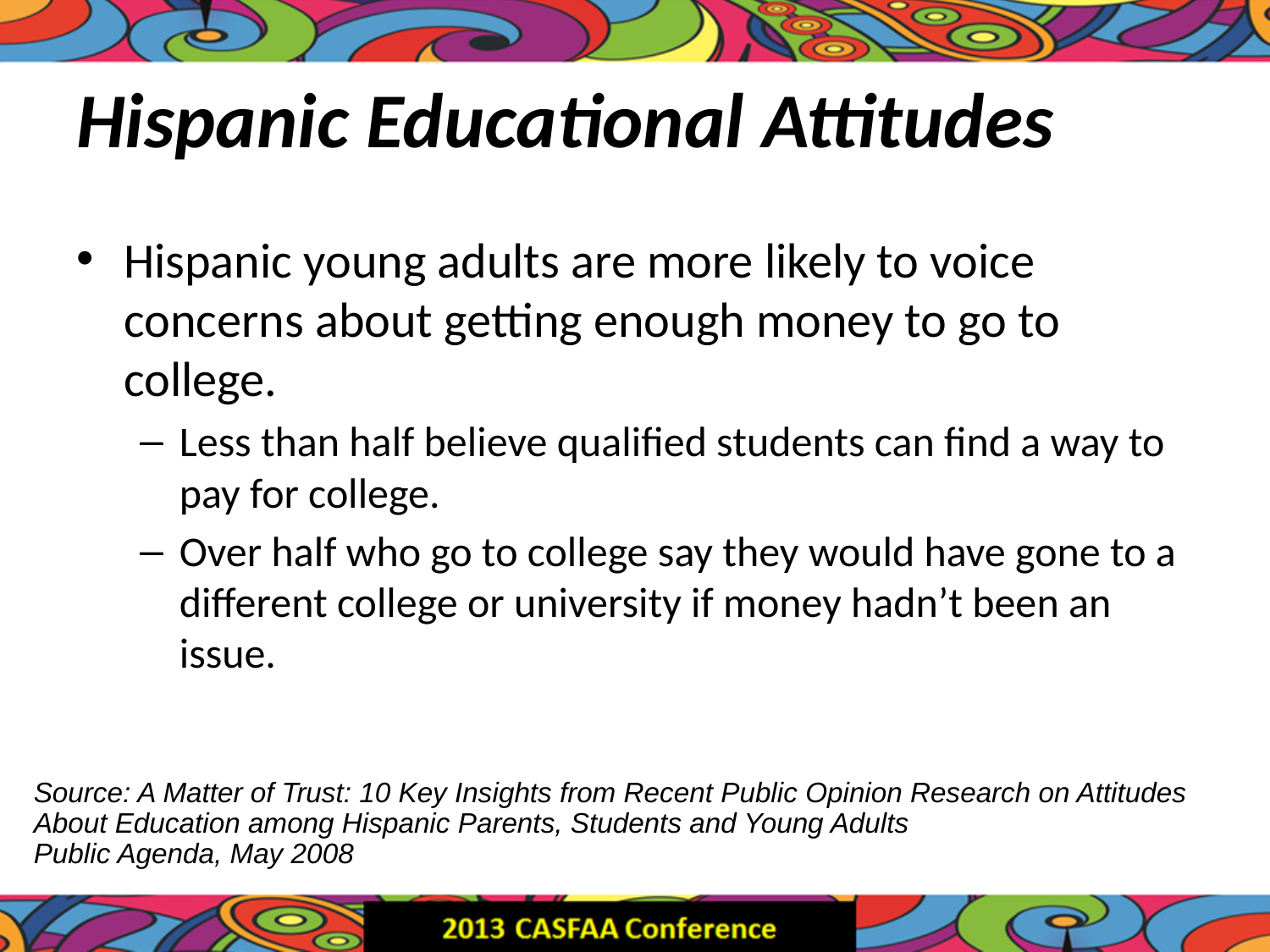

# Hispanic Educational Attitudes
Hispanic young adults are more likely to voice concerns about getting enough money to go to college.
Less than half believe qualified students can find a way to pay for college.
Over half who go to college say they would have gone to a different college or university if money hadn’t been an issue.

Source: A Matter of Trust: 10 Key Insights from Recent Public Opinion Research on Attitudes About Education among Hispanic Parents, Students and Young Adults
Public Agenda, May 2008